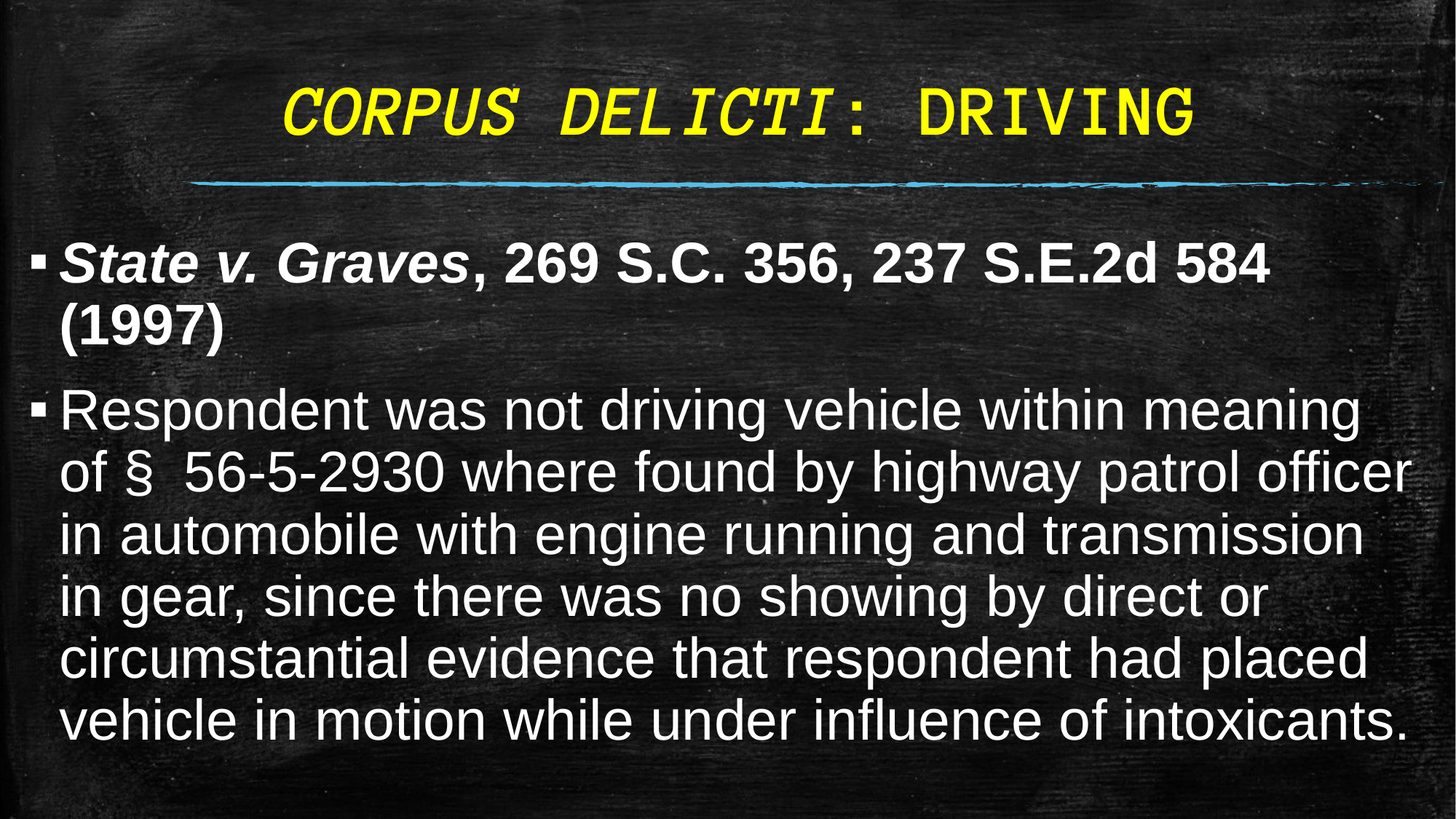

# CORPUS DELICTI: DRIVING
State v. Graves, 269 S.C. 356, 237 S.E.2d 584 (1997)
Respondent was not driving vehicle within meaning of § 56-5-2930 where found by highway patrol officer in automobile with engine running and transmission in gear, since there was no showing by direct or circumstantial evidence that respondent had placed vehicle in motion while under influence of intoxicants.